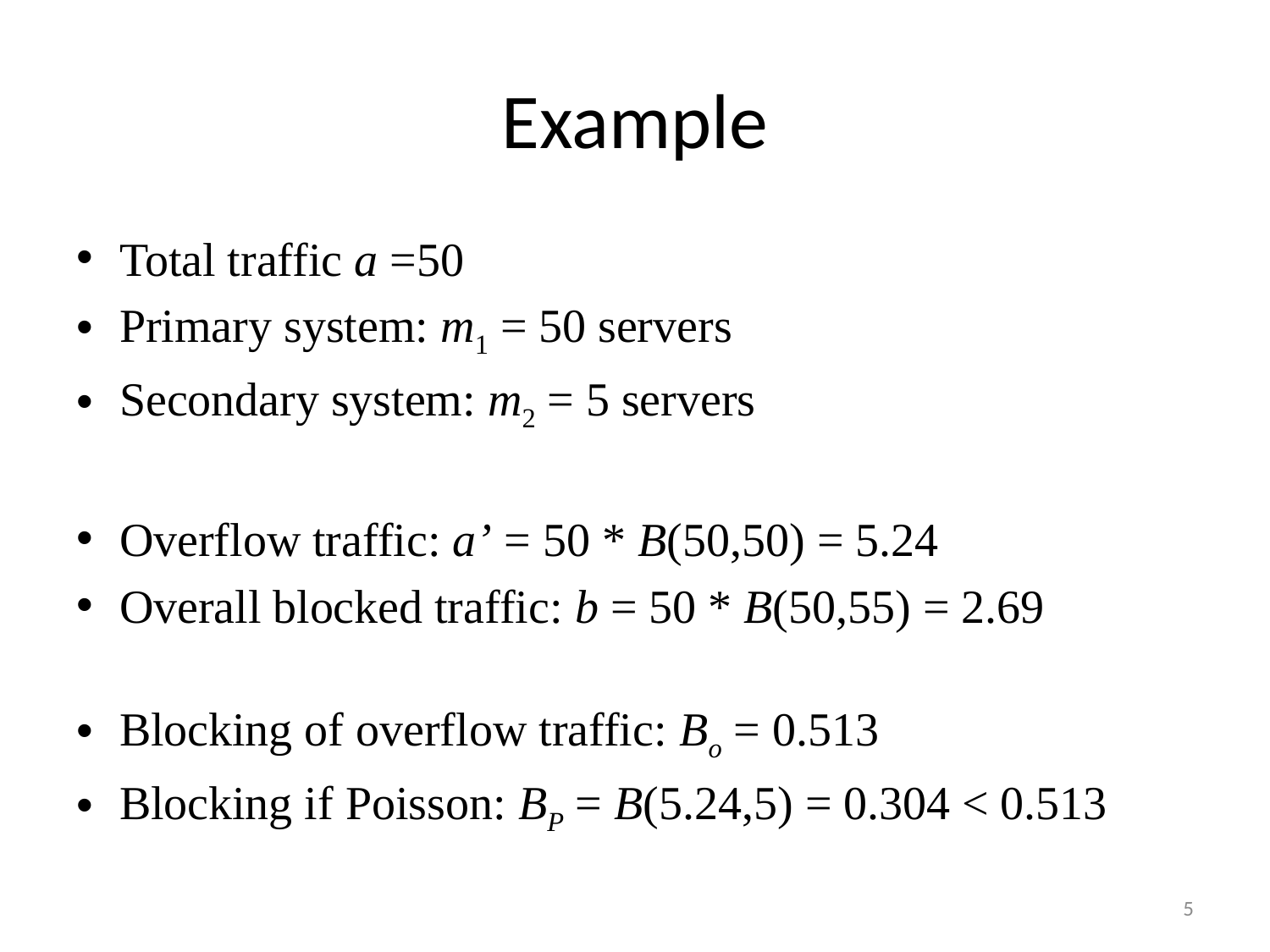

# Example
Total traffic a =50
Primary system: m1 = 50 servers
Secondary system: m2 = 5 servers

Overflow traffic: a’ = 50 * B(50,50) = 5.24
Overall blocked traffic: b = 50 * B(50,55) = 2.69

Blocking of overflow traffic: Bo = 0.513
Blocking if Poisson: BP = B(5.24,5) = 0.304 < 0.513

5